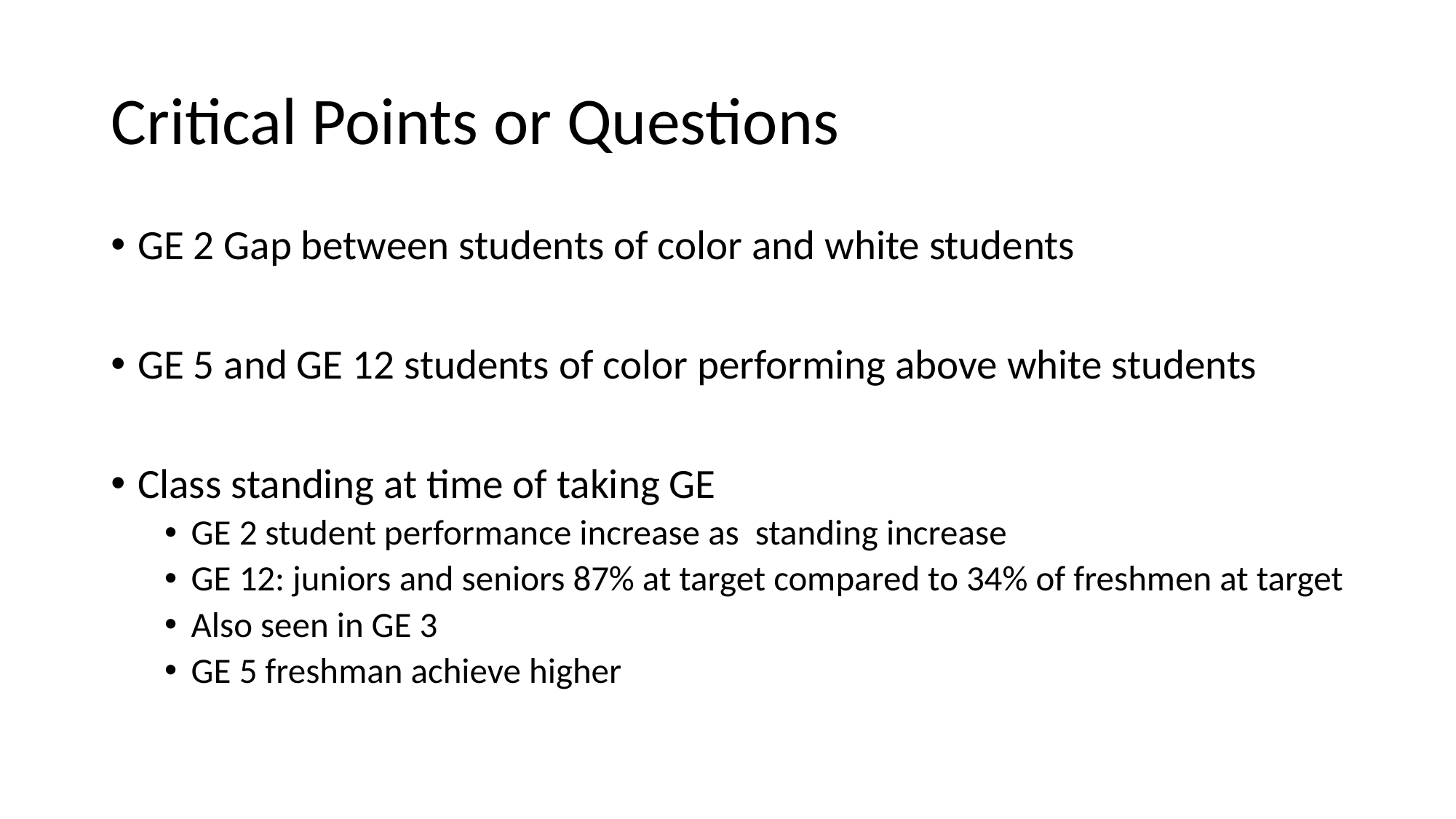

# Critical Points or Questions
GE 2 Gap between students of color and white students

GE 5 and GE 12 students of color performing above white students

Class standing at time of taking GE
GE 2 student performance increase as  standing increase
GE 12: juniors and seniors 87% at target compared to 34% of freshmen at target
Also seen in GE 3
GE 5 freshman achieve higher